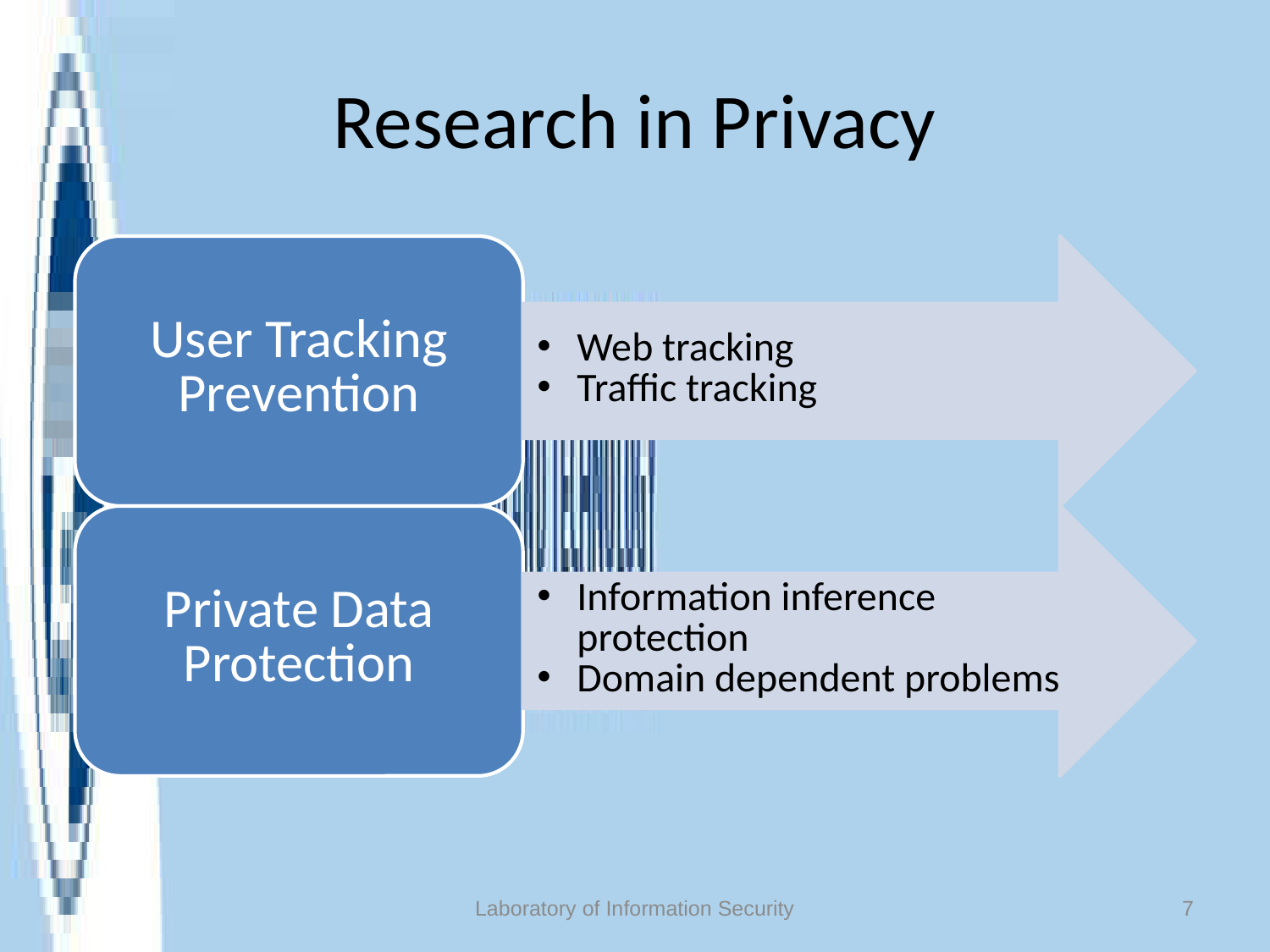

# Research in Privacy
User Tracking Prevention
Information inference protection
Domain dependent problems
Private Data Protection
Traffic tracking
Web tracking
Laboratory of Information Security
7